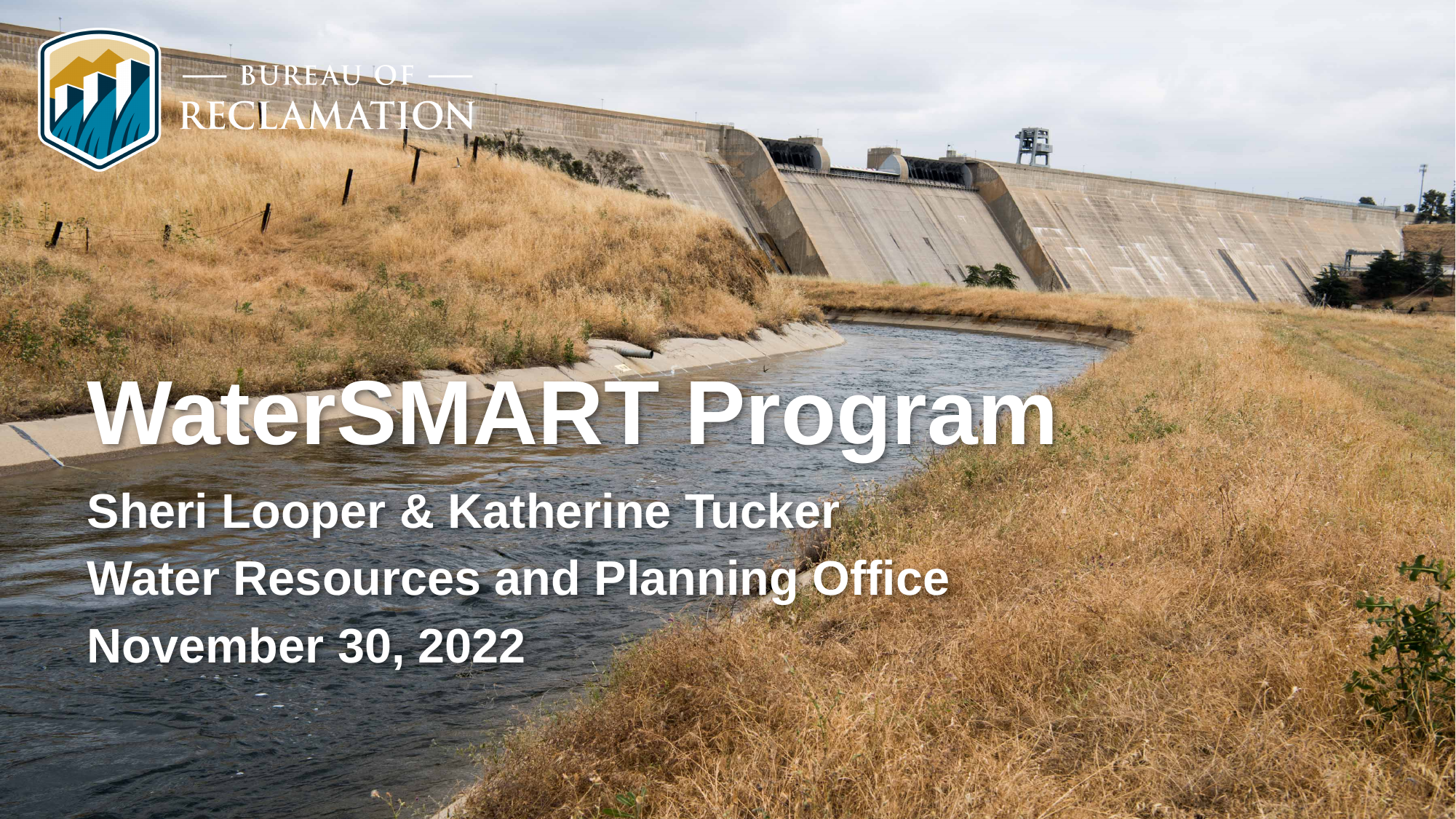

# WaterSMART Program
Sheri Looper & Katherine Tucker
Water Resources and Planning Office
November 30, 2022